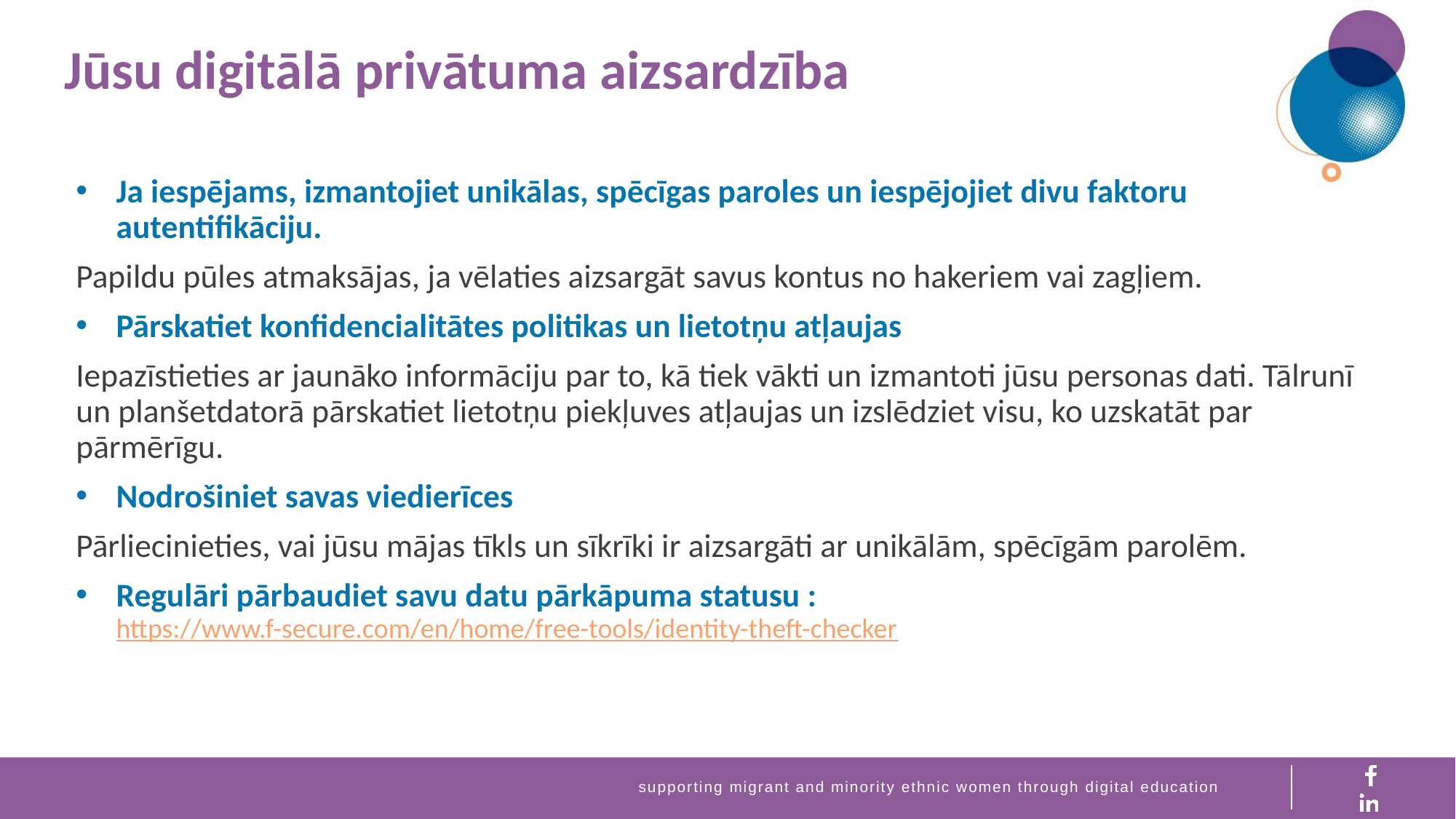

Jūsu digitālā privātuma aizsardzība
Ja iespējams, izmantojiet unikālas, spēcīgas paroles un iespējojiet divu faktoru autentifikāciju.
Papildu pūles atmaksājas, ja vēlaties aizsargāt savus kontus no hakeriem vai zagļiem.
Pārskatiet konfidencialitātes politikas un lietotņu atļaujas
Iepazīstieties ar jaunāko informāciju par to, kā tiek vākti un izmantoti jūsu personas dati. Tālrunī un planšetdatorā pārskatiet lietotņu piekļuves atļaujas un izslēdziet visu, ko uzskatāt par pārmērīgu.
Nodrošiniet savas viedierīces
Pārliecinieties, vai jūsu mājas tīkls un sīkrīki ir aizsargāti ar unikālām, spēcīgām parolēm.
Regulāri pārbaudiet savu datu pārkāpuma statusu : https://www.f-secure.com/en/home/free-tools/identity-theft-checker